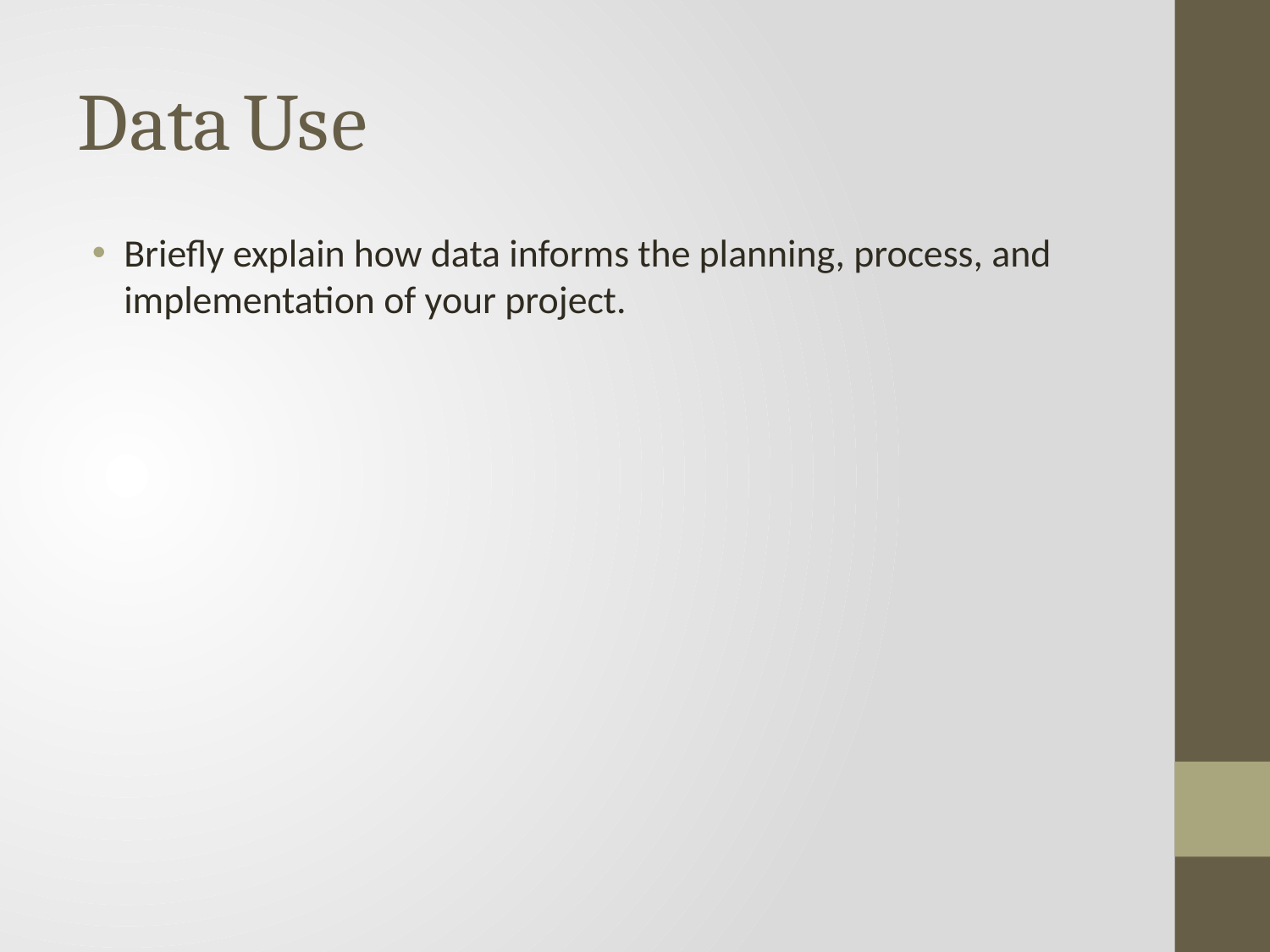

# Data Use
Briefly explain how data informs the planning, process, and implementation of your project.